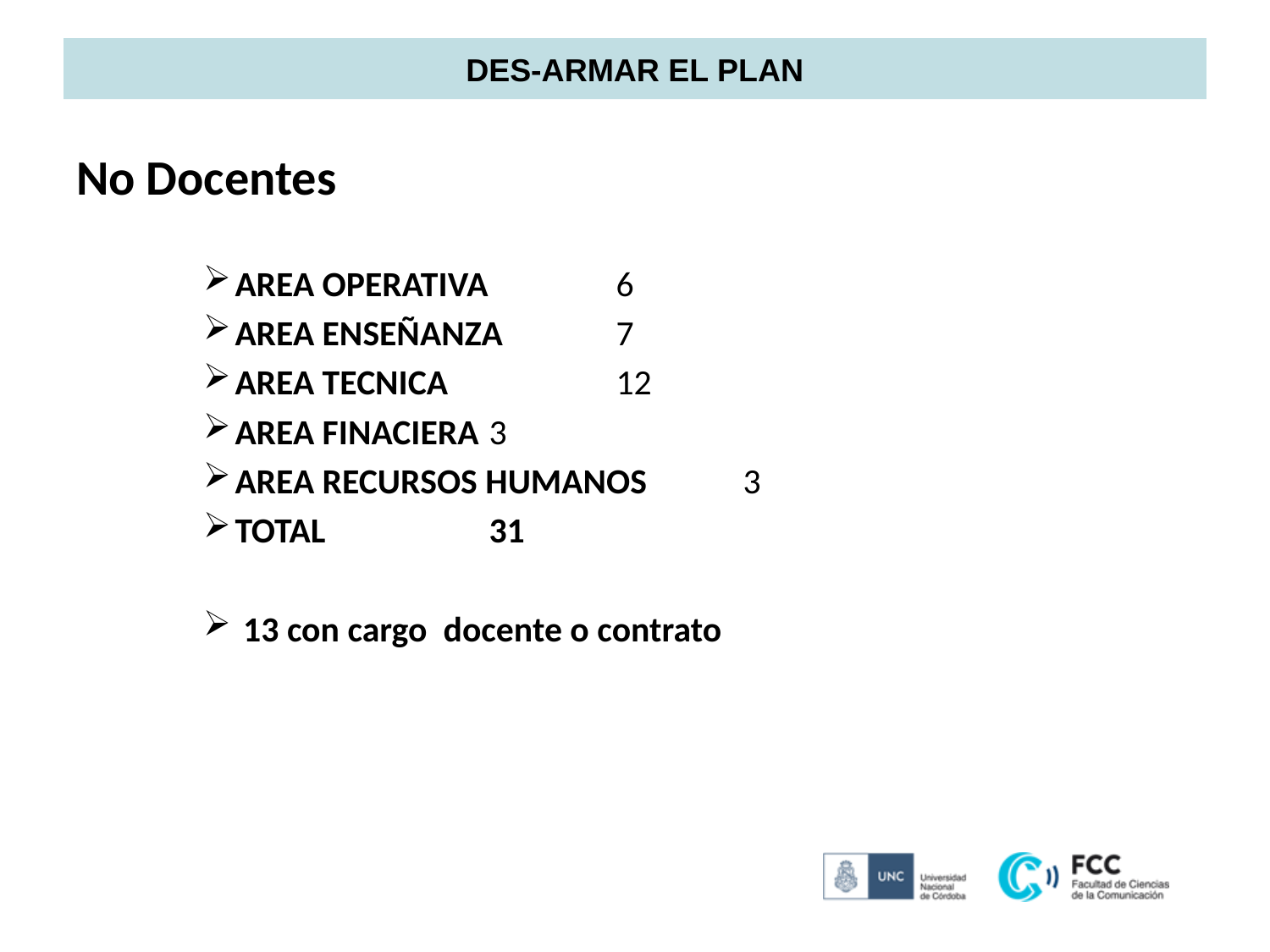

# DES-ARMAR EL PLAN
No Docentes

AREA OPERATIVA 	6
AREA ENSEÑANZA 	7
AREA TECNICA 		12
AREA FINACIERA 	3
AREA RECURSOS HUMANOS 	3
TOTAL 		31

 13 con cargo  docente o contrato